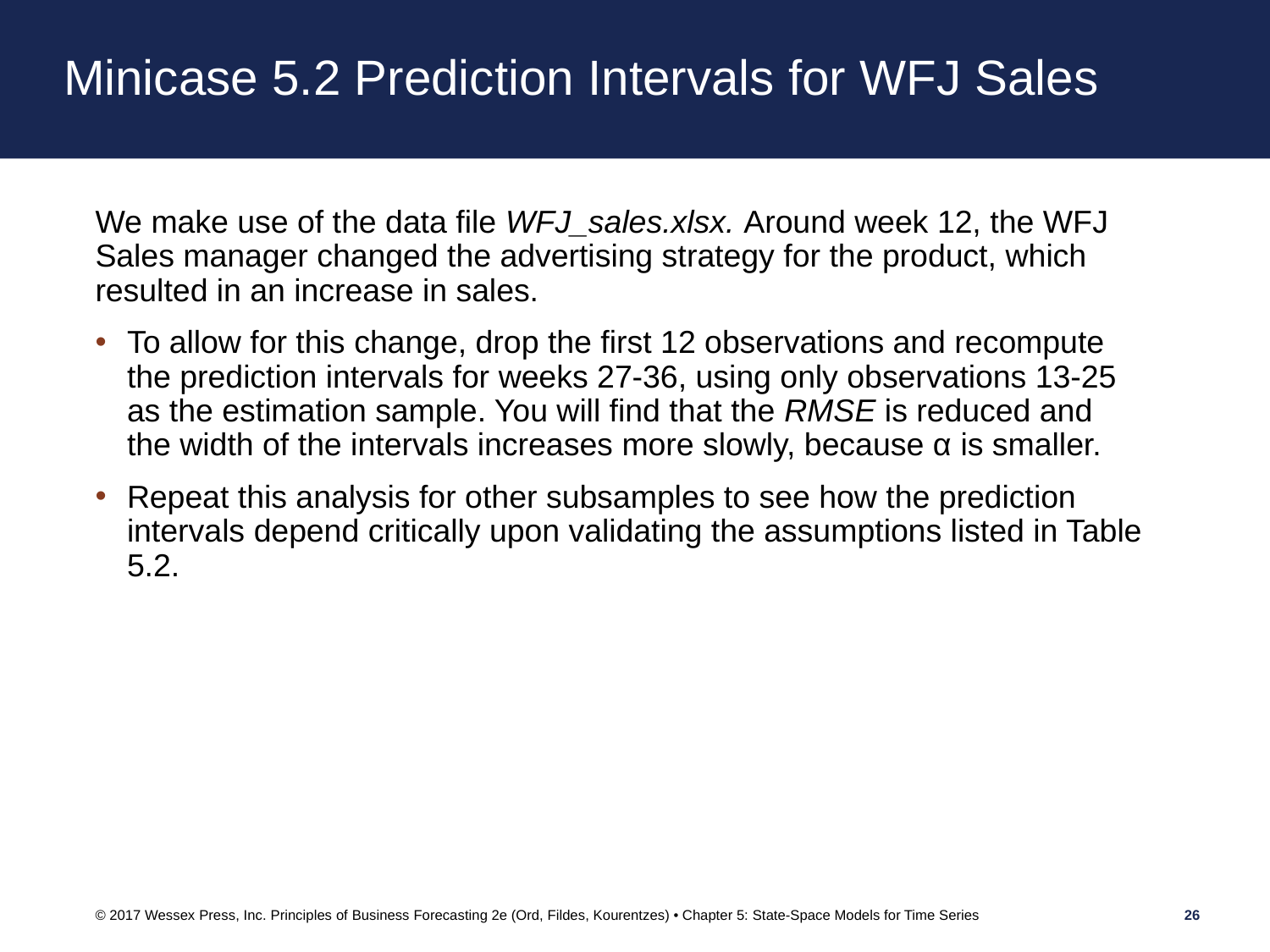

# Minicase 5.2 Prediction Intervals for WFJ Sales
We make use of the data file WFJ_sales.xlsx. Around week 12, the WFJ Sales manager changed the advertising strategy for the product, which resulted in an increase in sales.
To allow for this change, drop the first 12 observations and recompute the prediction intervals for weeks 27-36, using only observations 13-25 as the estimation sample. You will find that the RMSE is reduced and the width of the intervals increases more slowly, because α is smaller.
Repeat this analysis for other subsamples to see how the prediction intervals depend critically upon validating the assumptions listed in Table 5.2.
© 2017 Wessex Press, Inc. Principles of Business Forecasting 2e (Ord, Fildes, Kourentzes) • Chapter 5: State-Space Models for Time Series
26